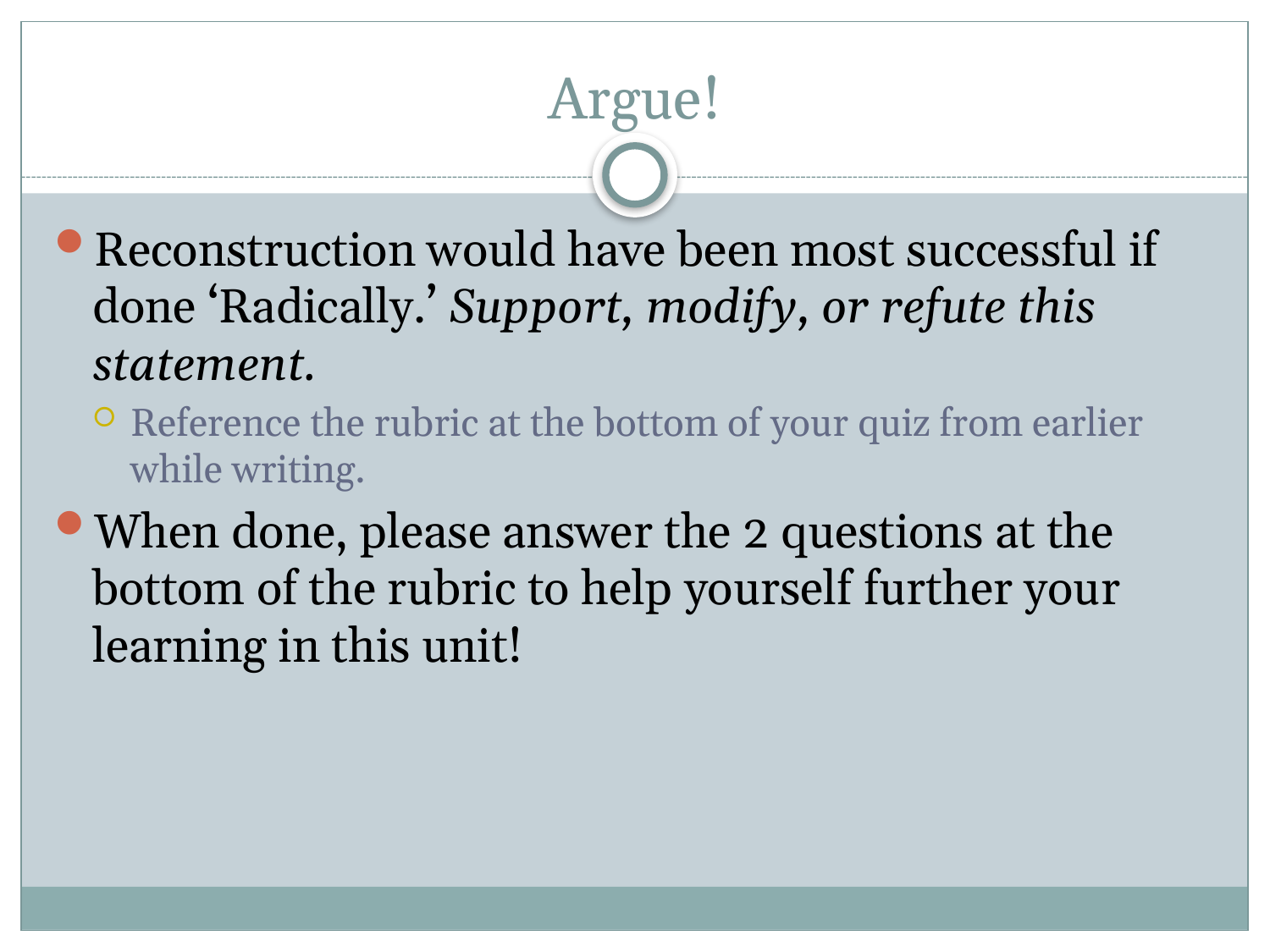

# Argue!
Reconstruction would have been most successful if done ‘Radically.’ Support, modify, or refute this statement.
Reference the rubric at the bottom of your quiz from earlier while writing.
When done, please answer the 2 questions at the bottom of the rubric to help yourself further your learning in this unit!